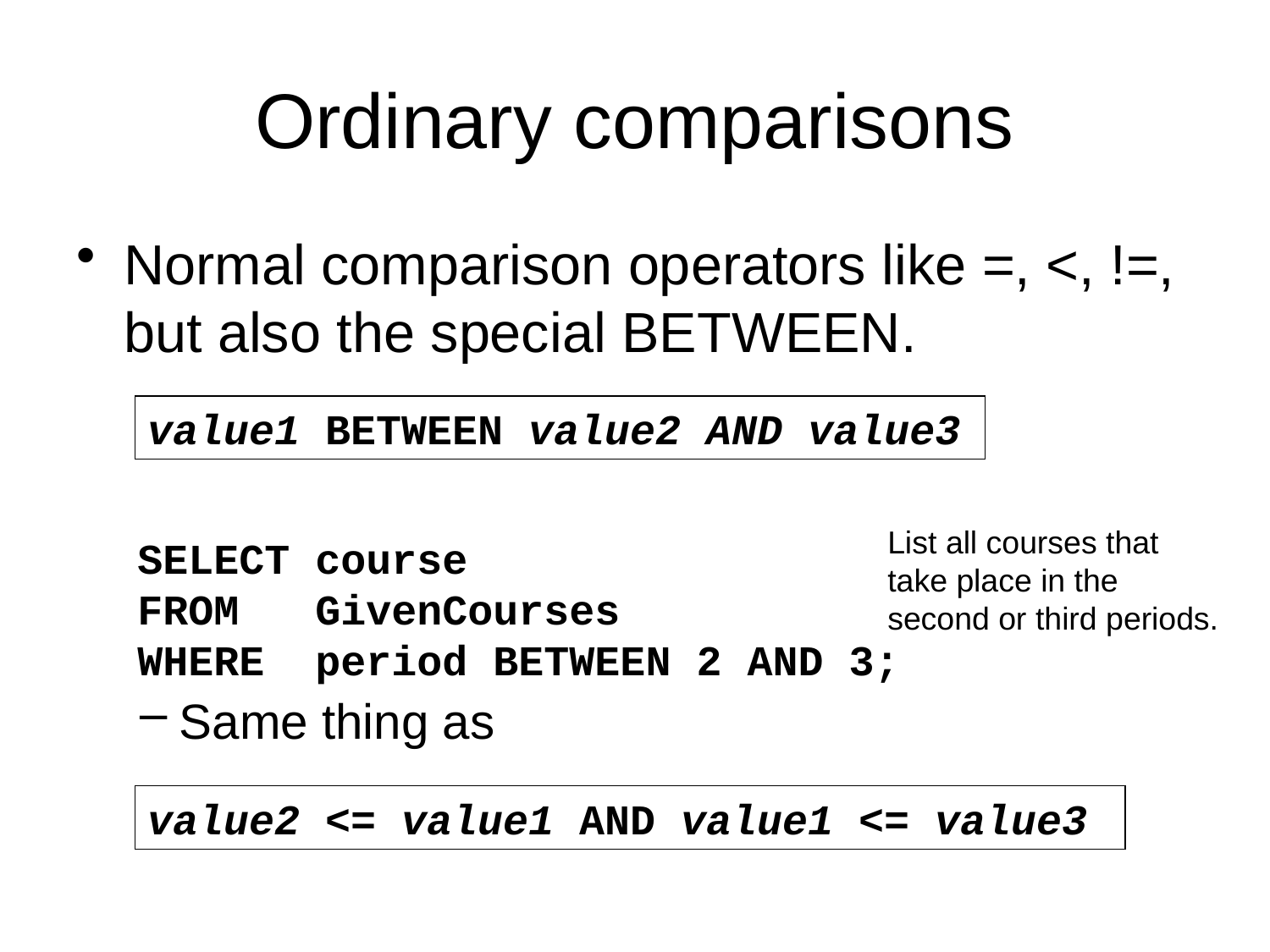

# Ordinary comparisons
Normal comparison operators like =, <, !=, but also the special BETWEEN.

Same thing as
value1 BETWEEN value2 AND value3
List all courses that take place in the second or third periods.
SELECT course
FROM   GivenCourses
WHERE  period BETWEEN 2 AND 3;
value2 <= value1 AND value1 <= value3